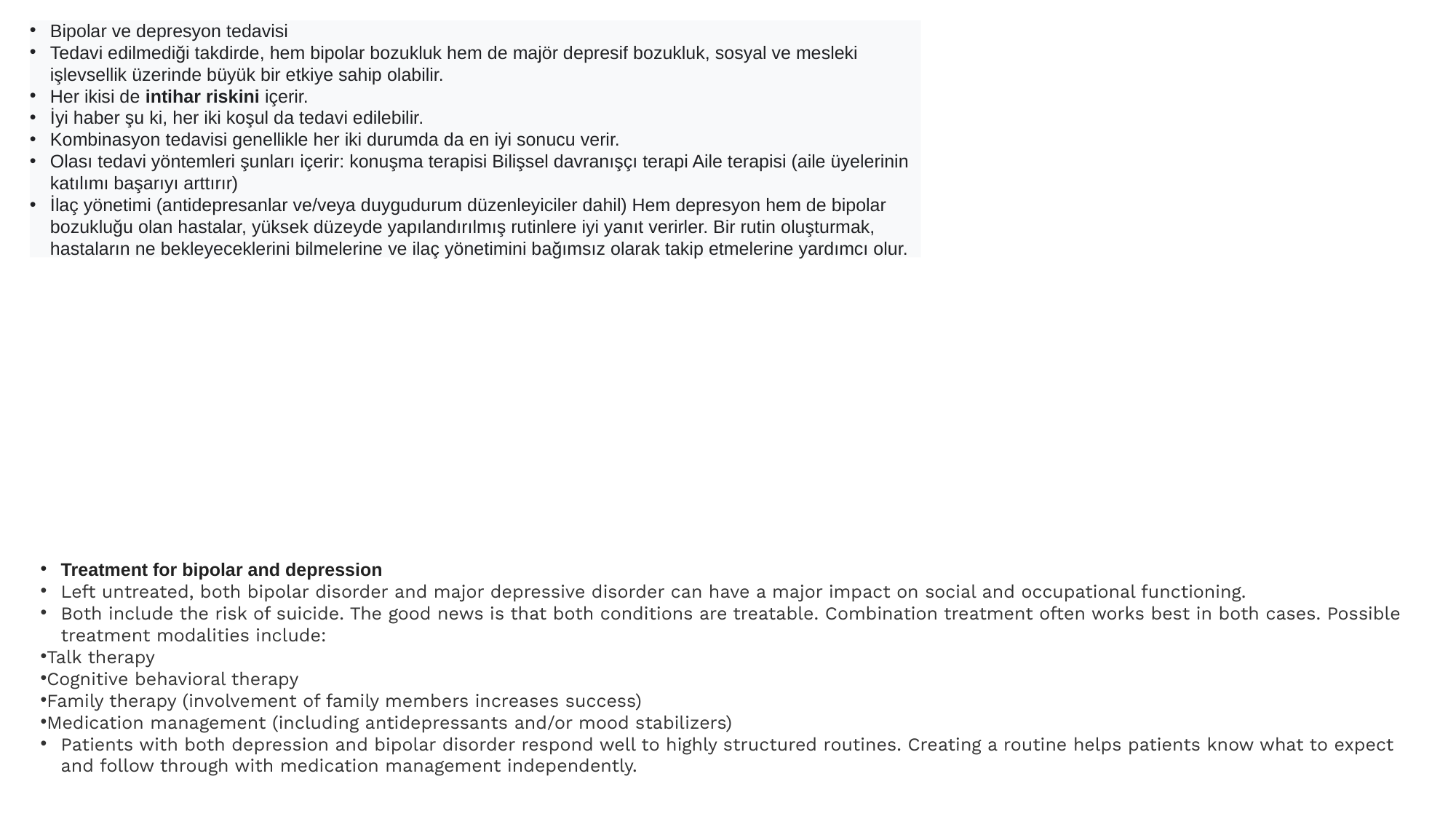

Bipolar ve depresyon tedavisi
Tedavi edilmediği takdirde, hem bipolar bozukluk hem de majör depresif bozukluk, sosyal ve mesleki işlevsellik üzerinde büyük bir etkiye sahip olabilir.
Her ikisi de intihar riskini içerir.
İyi haber şu ki, her iki koşul da tedavi edilebilir.
Kombinasyon tedavisi genellikle her iki durumda da en iyi sonucu verir.
Olası tedavi yöntemleri şunları içerir: konuşma terapisi Bilişsel davranışçı terapi Aile terapisi (aile üyelerinin katılımı başarıyı arttırır)
İlaç yönetimi (antidepresanlar ve/veya duygudurum düzenleyiciler dahil) Hem depresyon hem de bipolar bozukluğu olan hastalar, yüksek düzeyde yapılandırılmış rutinlere iyi yanıt verirler. Bir rutin oluşturmak, hastaların ne bekleyeceklerini bilmelerine ve ilaç yönetimini bağımsız olarak takip etmelerine yardımcı olur.
Treatment for bipolar and depression
Left untreated, both bipolar disorder and major depressive disorder can have a major impact on social and occupational functioning.
Both include the risk of suicide. The good news is that both conditions are treatable. Combination treatment often works best in both cases. Possible treatment modalities include:
Talk therapy
Cognitive behavioral therapy
Family therapy (involvement of family members increases success)
Medication management (including antidepressants and/or mood stabilizers)
Patients with both depression and bipolar disorder respond well to highly structured routines. Creating a routine helps patients know what to expect and follow through with medication management independently.